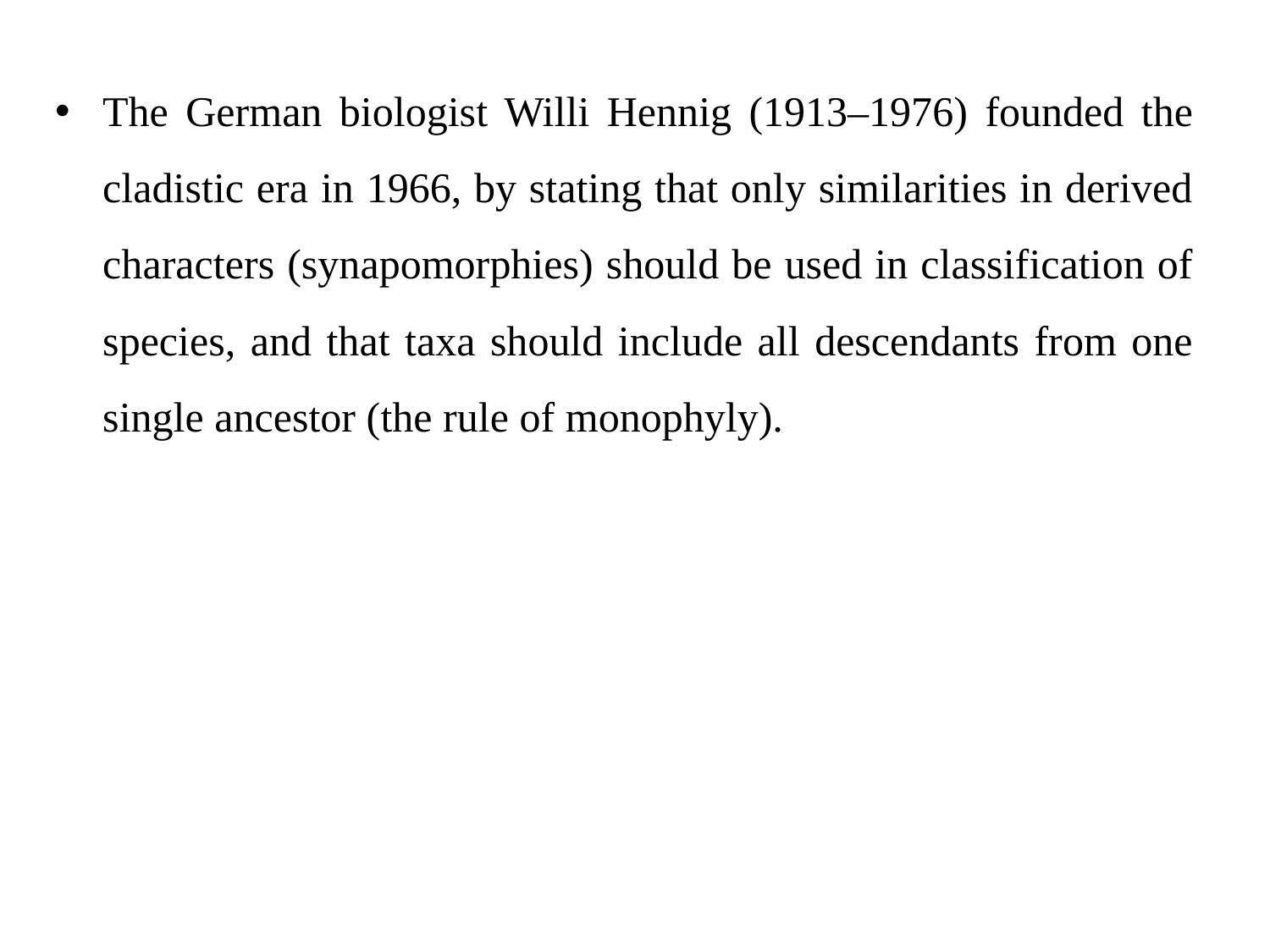

The German biologist Willi Hennig (1913–1976) founded the cladistic era in 1966, by stating that only similarities in derived characters (synapomorphies) should be used in classification of species, and that taxa should include all descendants from one single ancestor (the rule of monophyly).